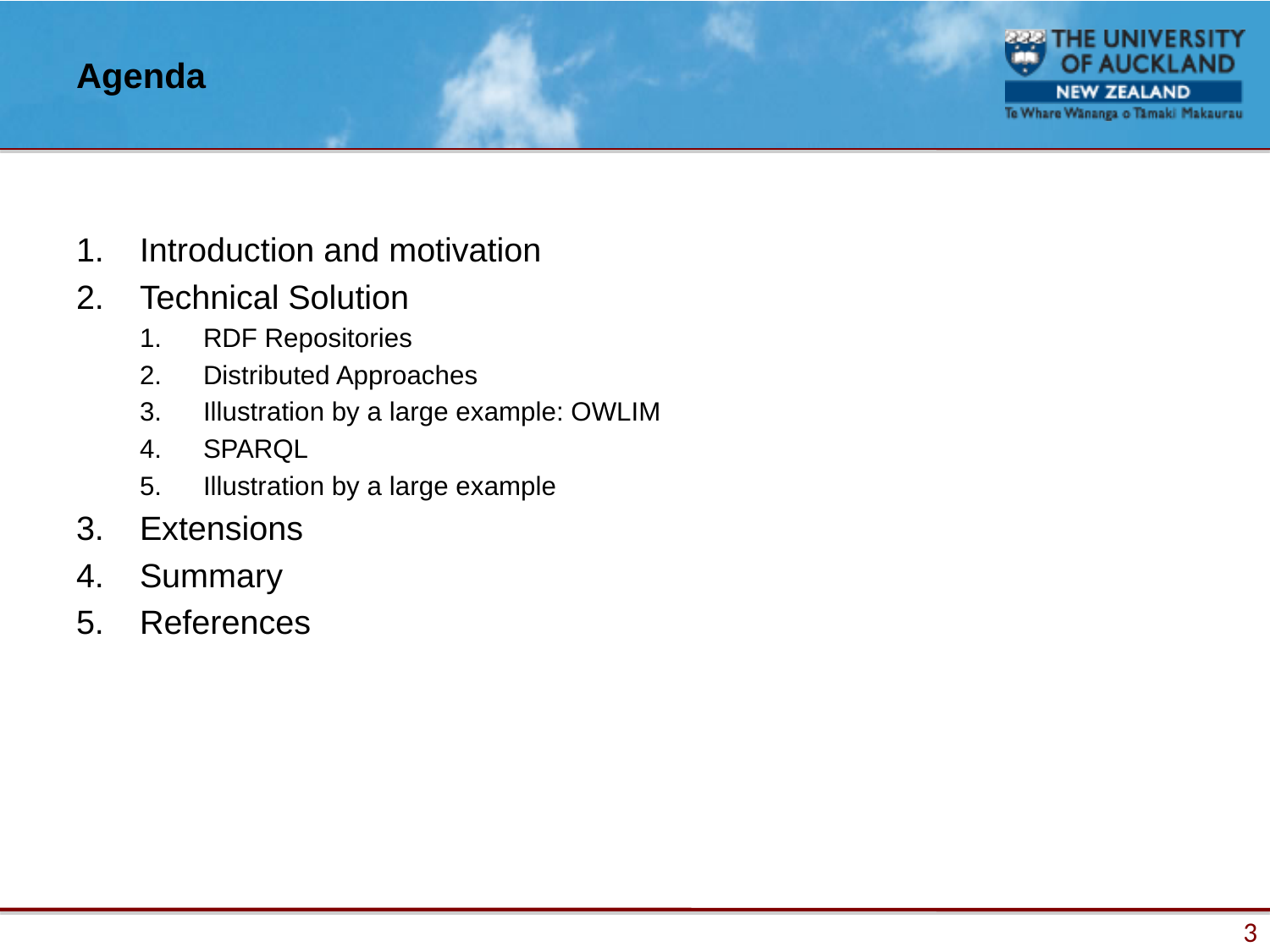

# Agenda
Introduction and motivation
Technical Solution
RDF Repositories
Distributed Approaches
Illustration by a large example: OWLIM
SPARQL
Illustration by a large example
Extensions
Summary
References